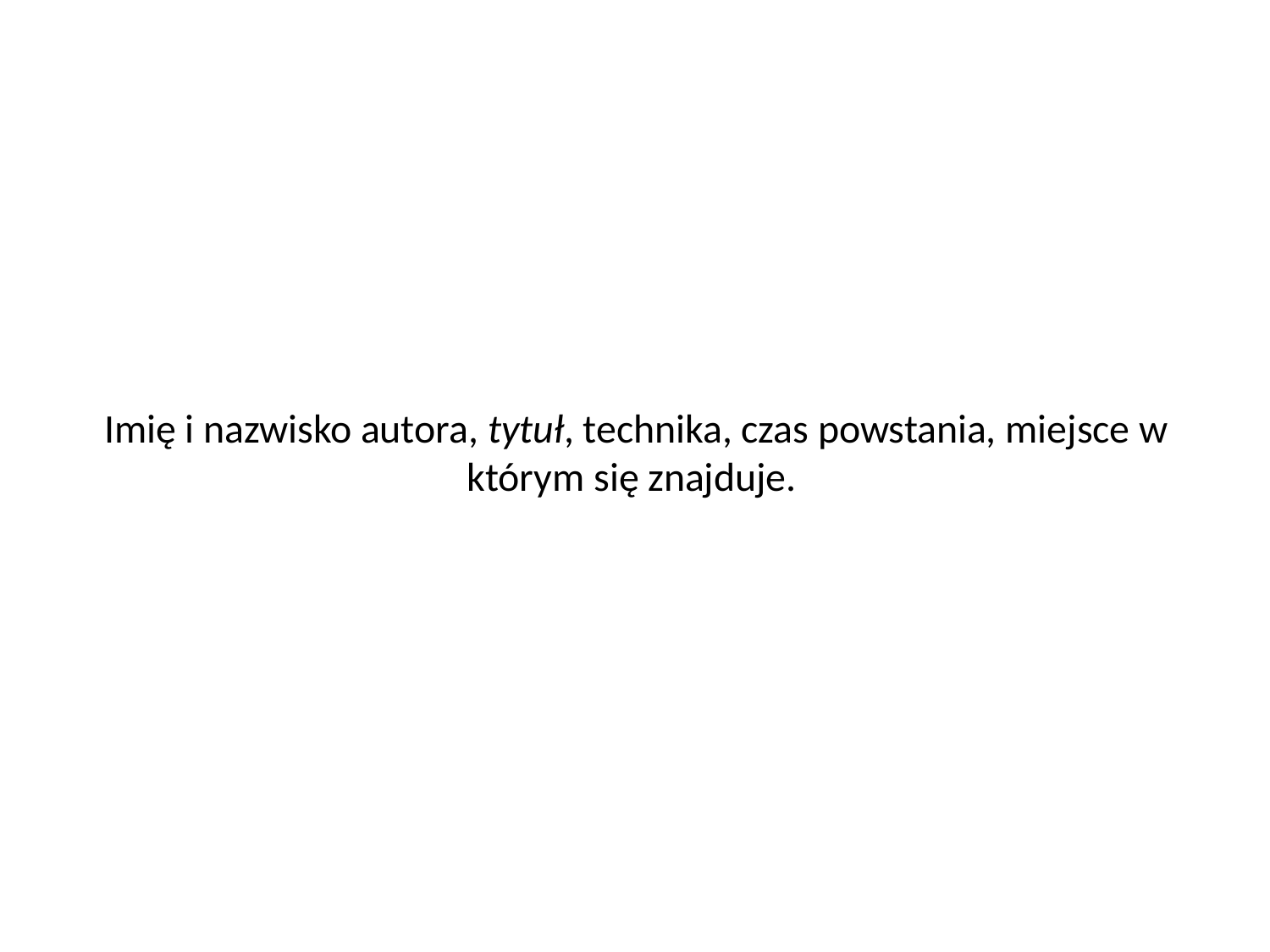

# Imię i nazwisko autora, tytuł, technika, czas powstania, miejsce w którym się znajduje.